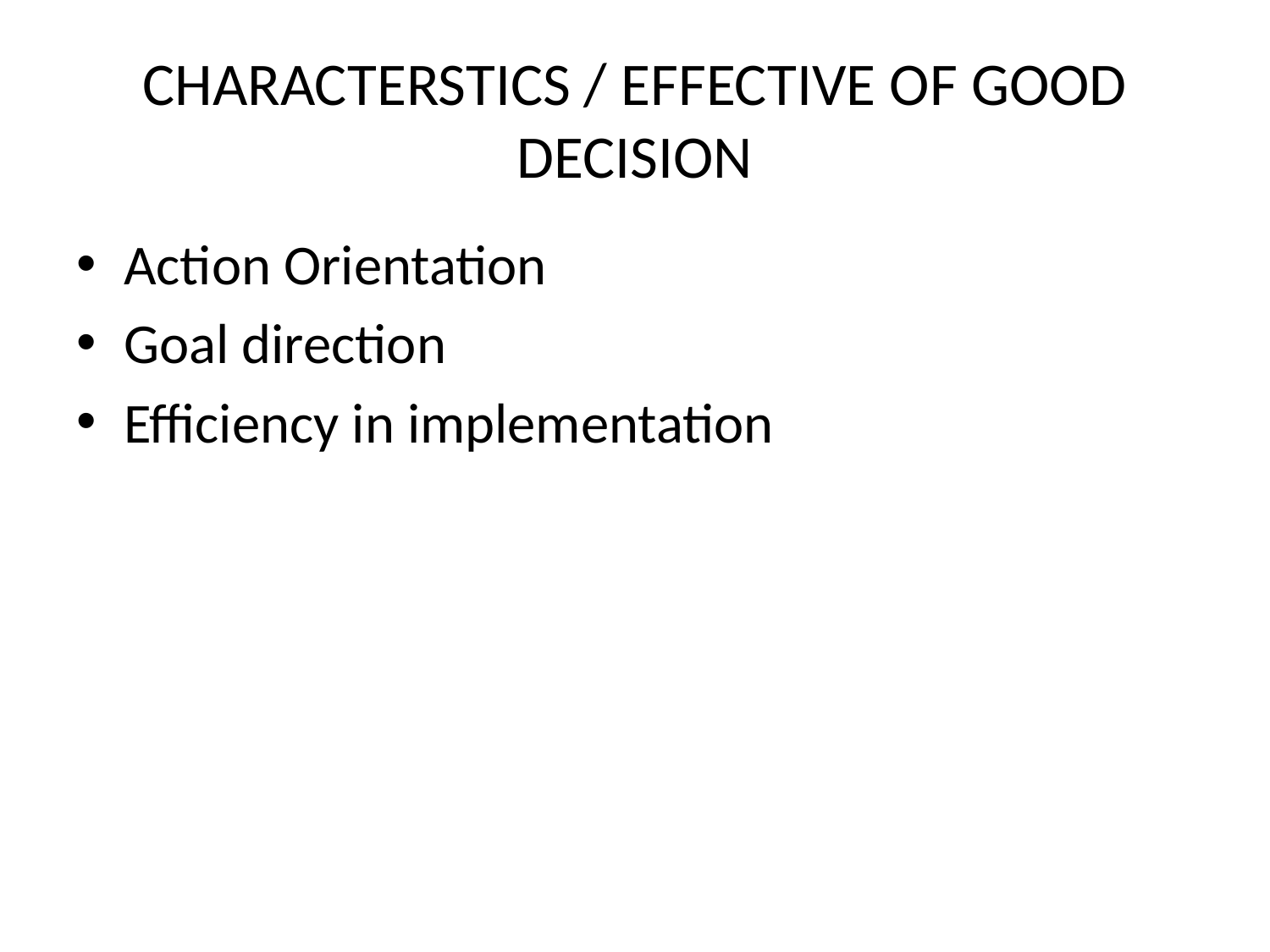

# CHARACTERSTICS / EFFECTIVE OF GOOD DECISION
Action Orientation
Goal direction
Efficiency in implementation